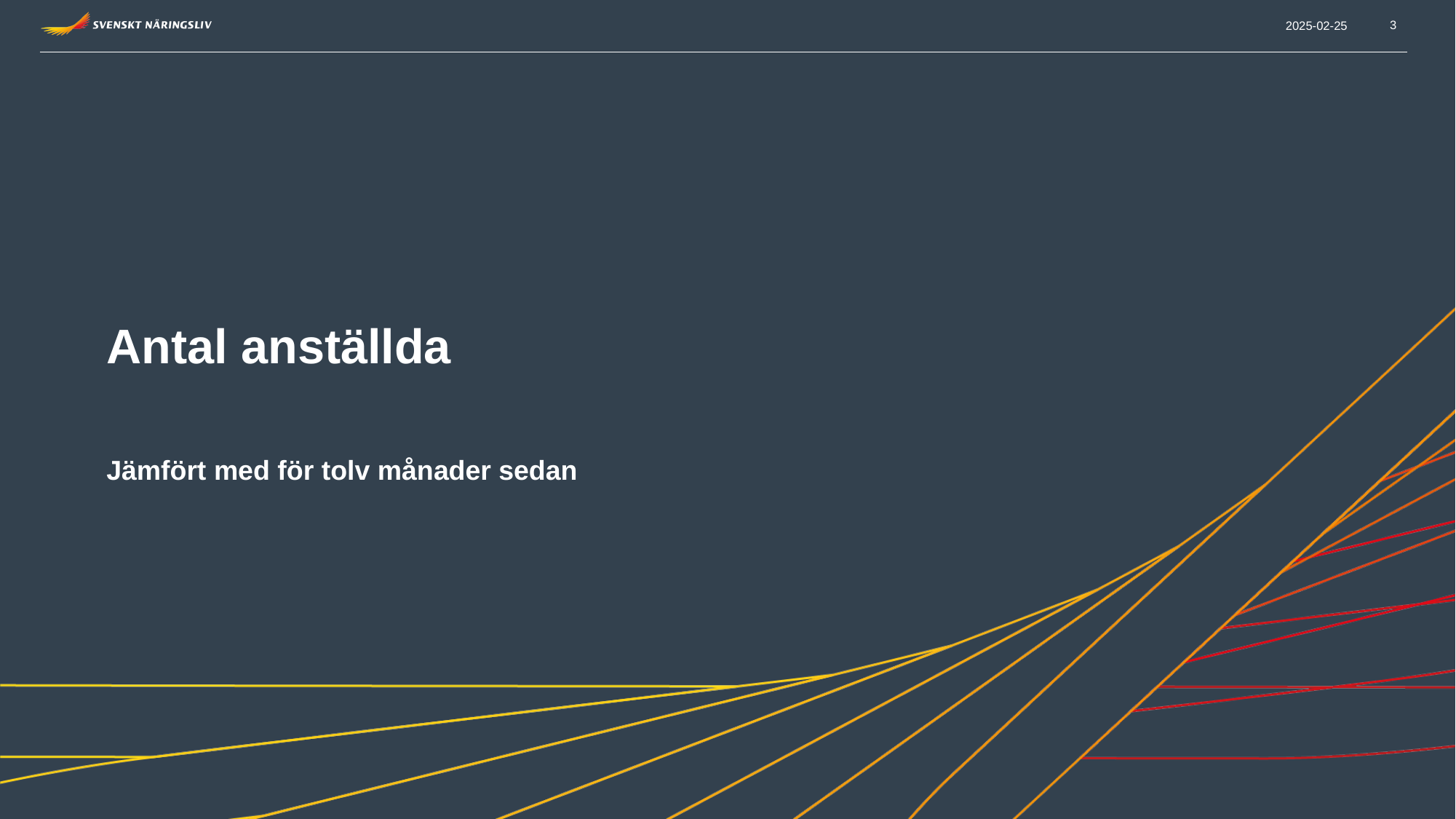

2025-02-25
3
Antal anställda

Jämfört med för tolv månader sedan

Dagsläget jämfört med för sex månader sedan